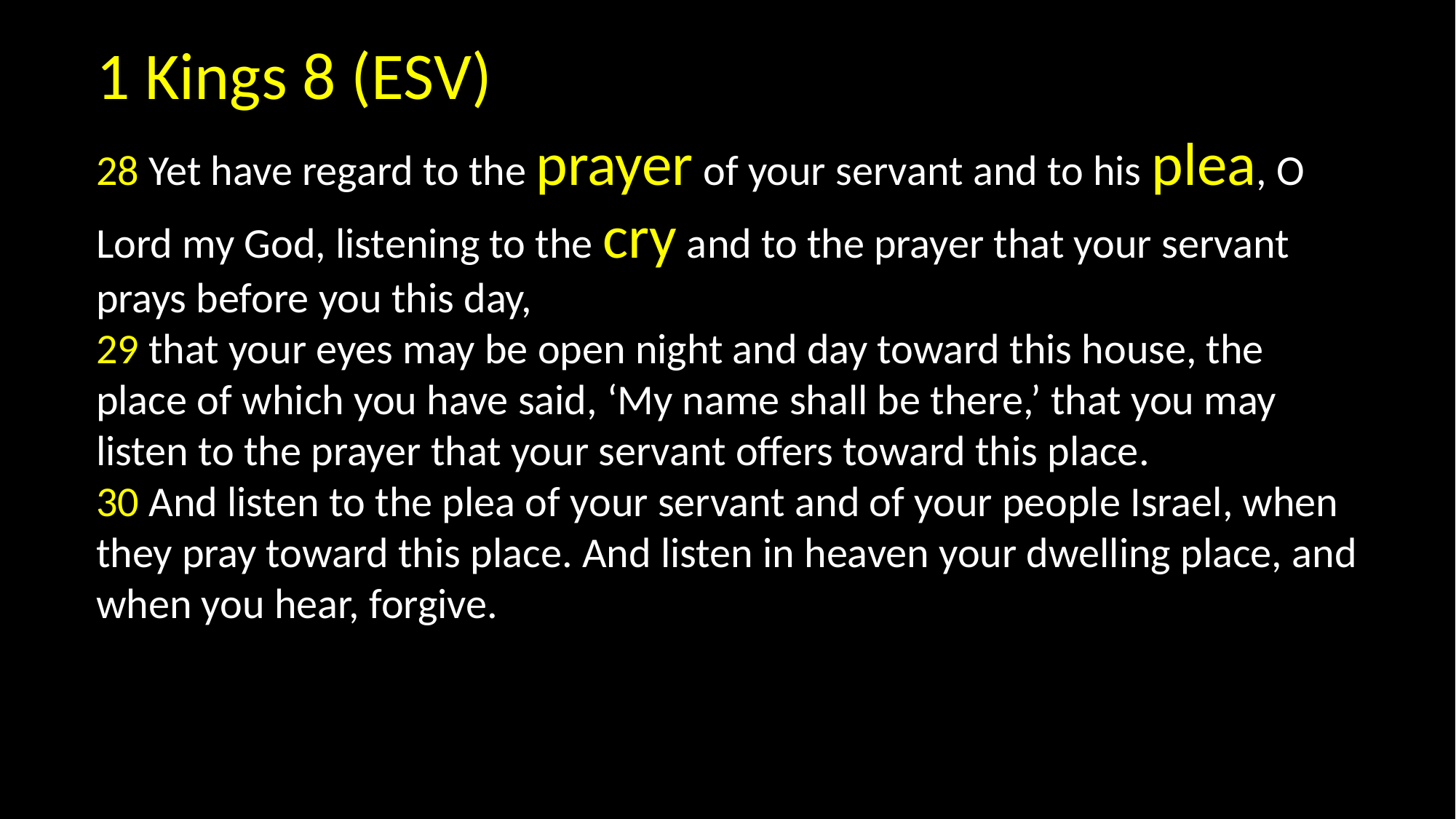

1 Kings 8 (ESV)
28 Yet have regard to the prayer of your servant and to his plea, O Lord my God, listening to the cry and to the prayer that your servant prays before you this day,
29 that your eyes may be open night and day toward this house, the place of which you have said, ‘My name shall be there,’ that you may listen to the prayer that your servant offers toward this place.
30 And listen to the plea of your servant and of your people Israel, when they pray toward this place. And listen in heaven your dwelling place, and when you hear, forgive.